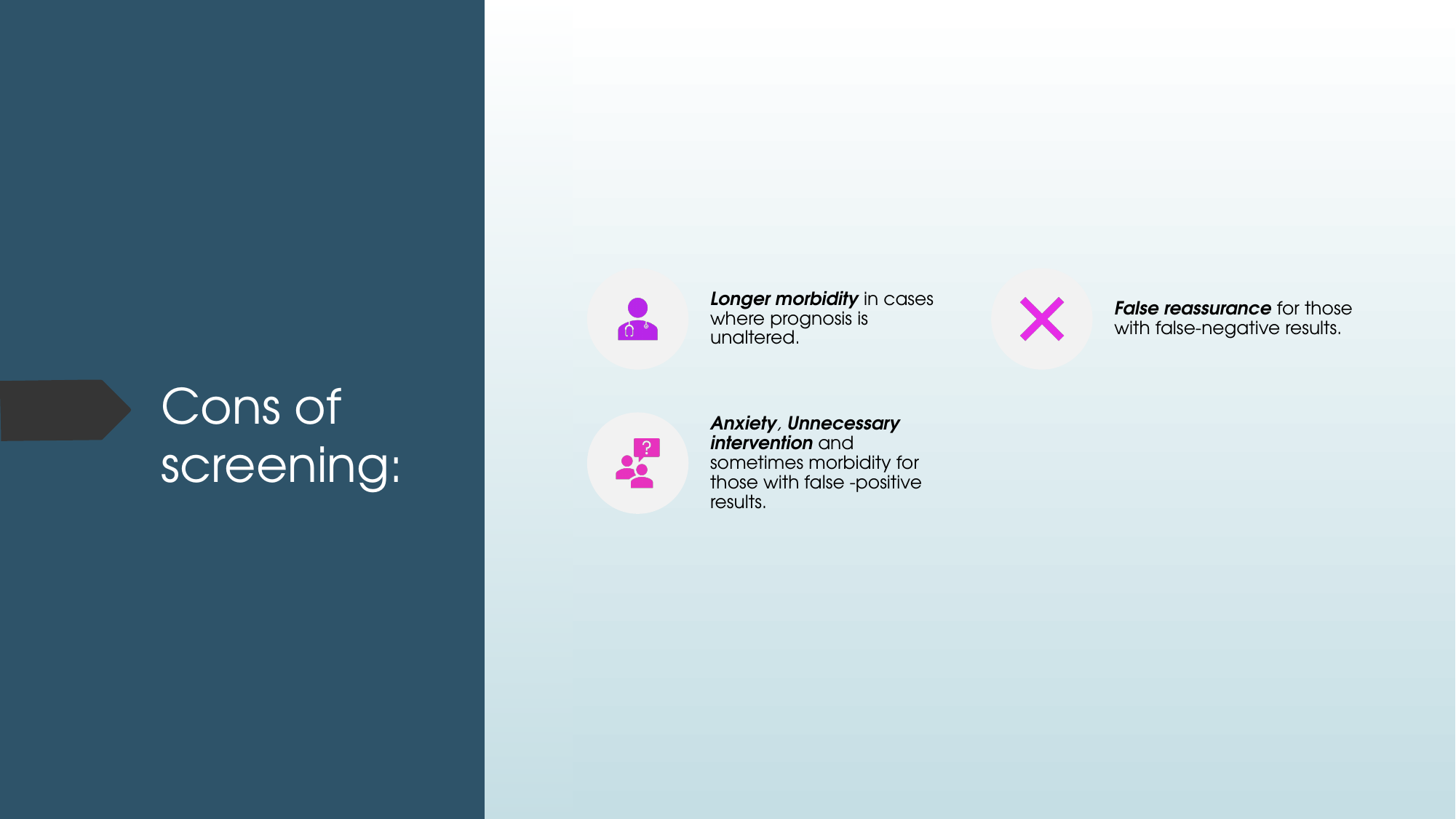

Longer morbidity in cases where prognosis is unaltered.
False reassurance for those with false-negative results.
Anxiety, Unnecessary intervention and sometimes morbidity for those with false -positive results.
# Cons of screening: